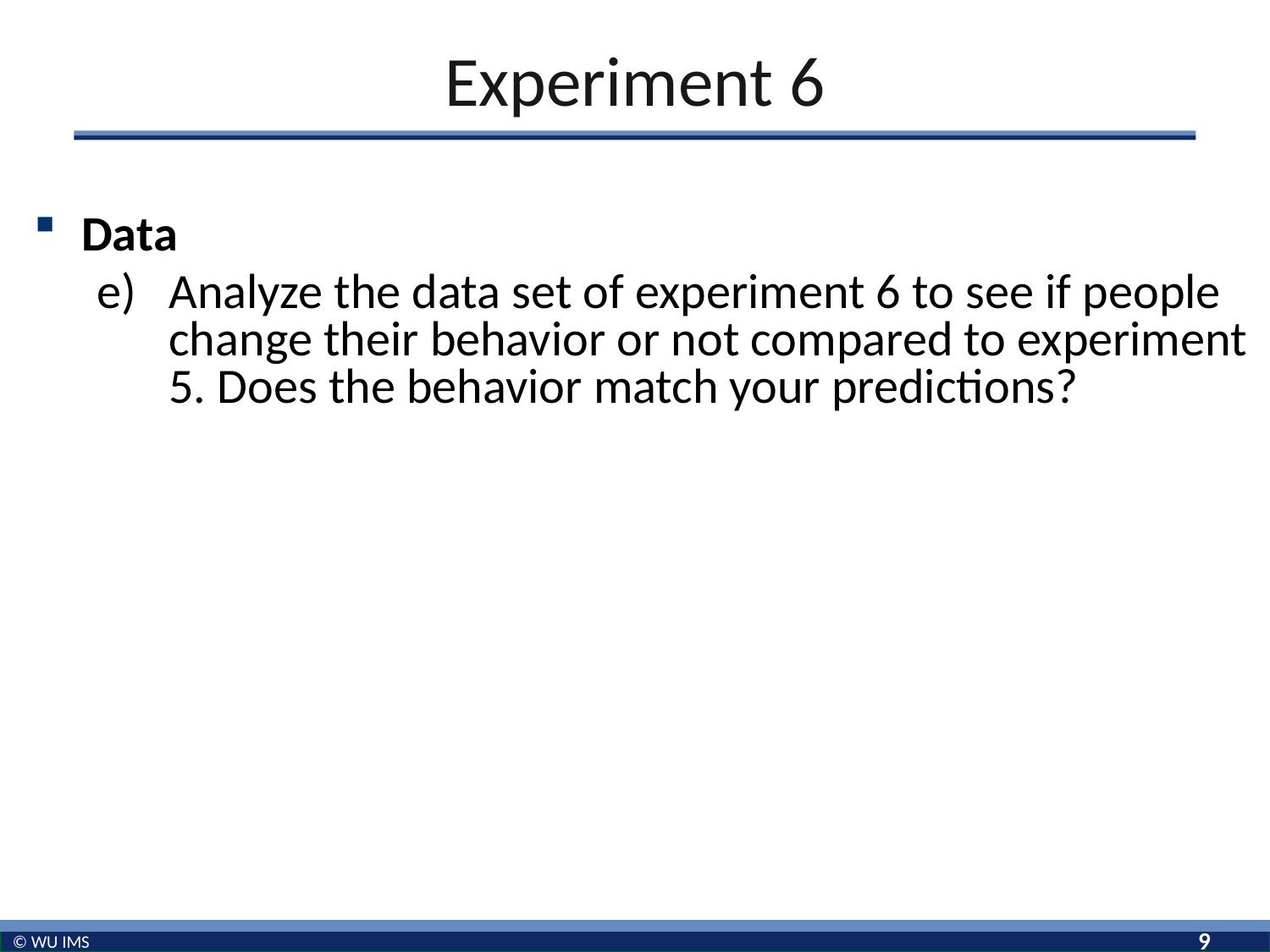

# Experiment 6

Data
Analyze the data set of experiment 6 to see if people change their behavior or not compared to experiment 5. Does the behavior match your predictions?

9